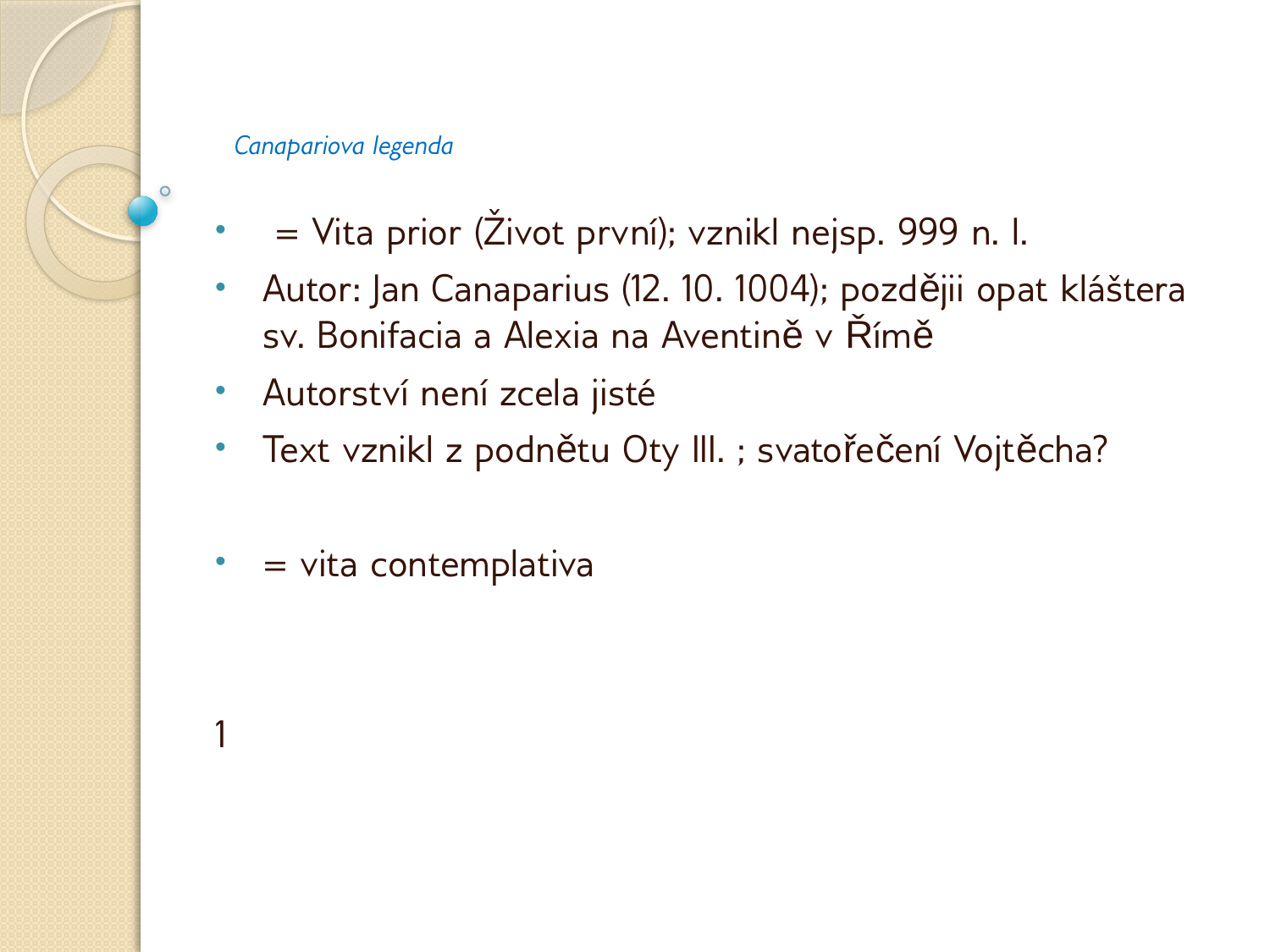

# Canapariova legenda
 = Vita prior (Život první); vznikl nejsp. 999 n. l.
Autor: Jan Canaparius (12. 10. 1004); pozdějii opat kláštera sv. Bonifacia a Alexia na Aventině v Římě
Autorství není zcela jisté
Text vznikl z podnětu Oty III. ; svatořečení Vojtěcha?

= vita contemplativa

1